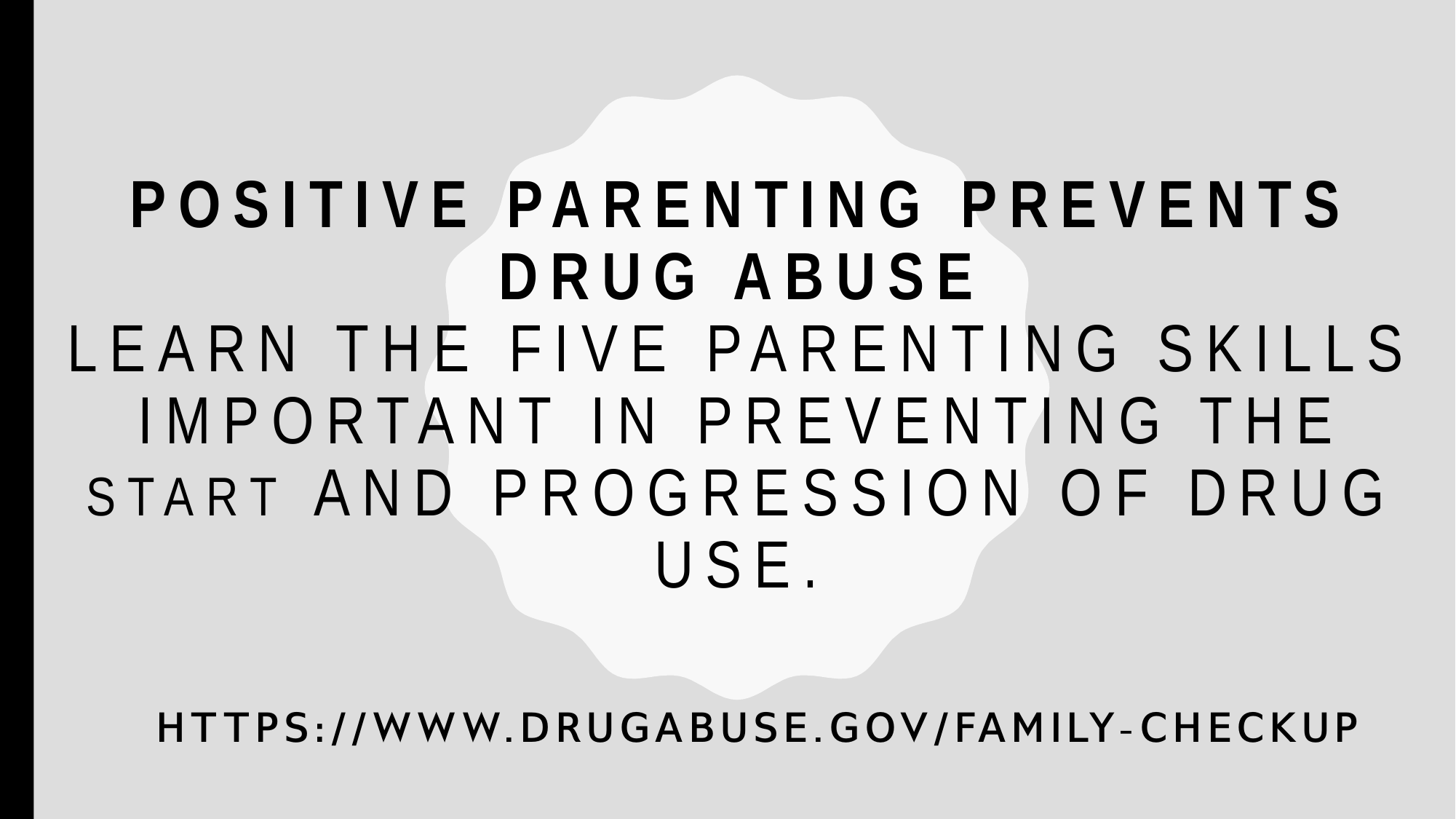

# Positive Parenting Prevents Drug Abuse Learn the five parenting skills important in preventing the start and progression of drug use.
https://www.drugabuse.gov/family-checkup